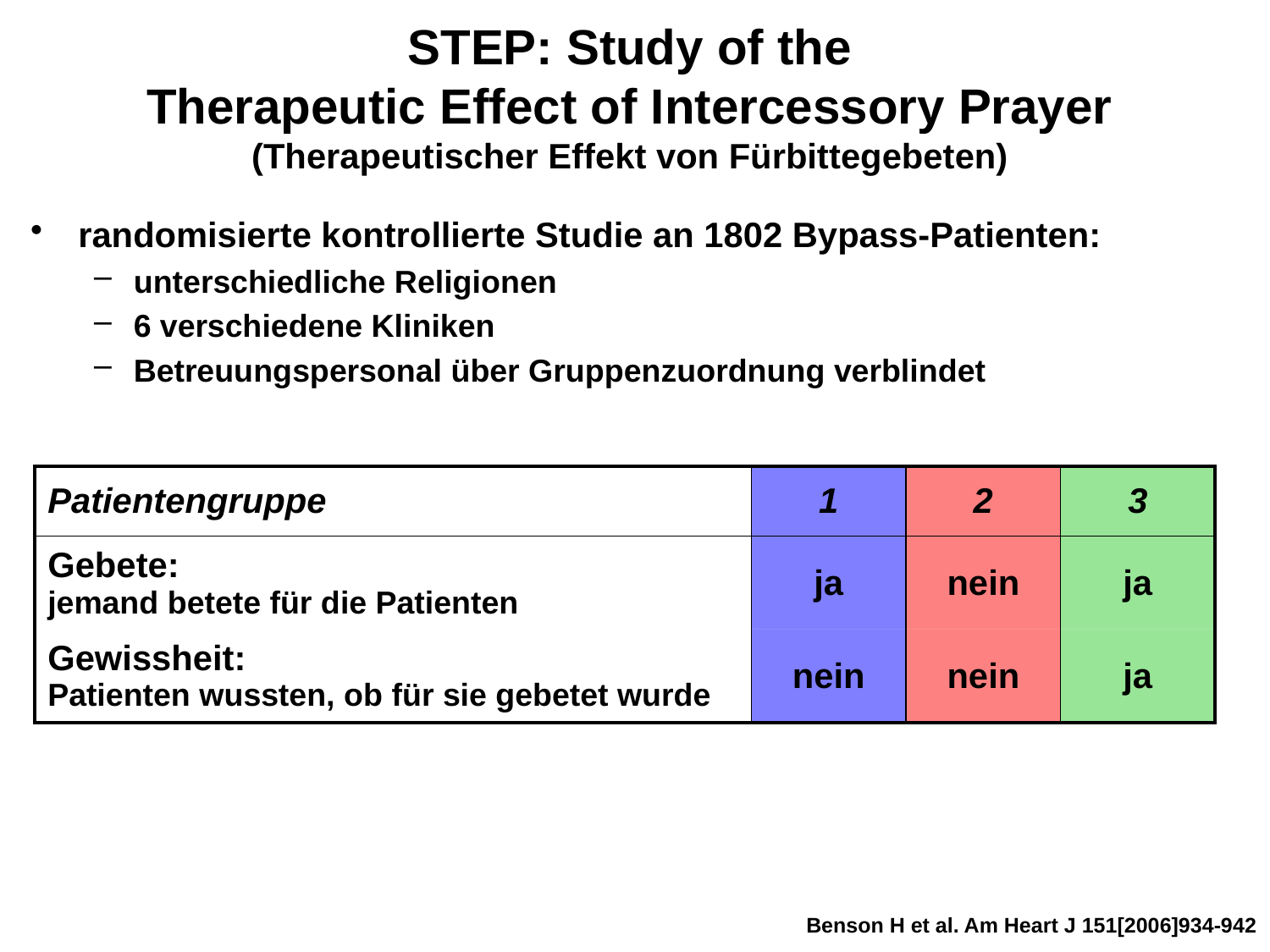

# STEP: Study of the Therapeutic Effect of Intercessory Prayer (Therapeutischer Effekt von Fürbittegebeten)
randomisierte kontrollierte Studie an 1802 Bypass-Patienten:
unterschiedliche Religionen
6 verschiedene Kliniken
Betreuungspersonal über Gruppenzuordnung verblindet

| Patientengruppe | 1 | 2 | 3 |
| --- | --- | --- | --- |
| Gebete: jemand betete für die Patienten | ja | nein | ja |
| Gewissheit: Patienten wussten, ob für sie gebetet wurde | nein | nein | ja |
Benson H et al. Am Heart J 151[2006]934-942